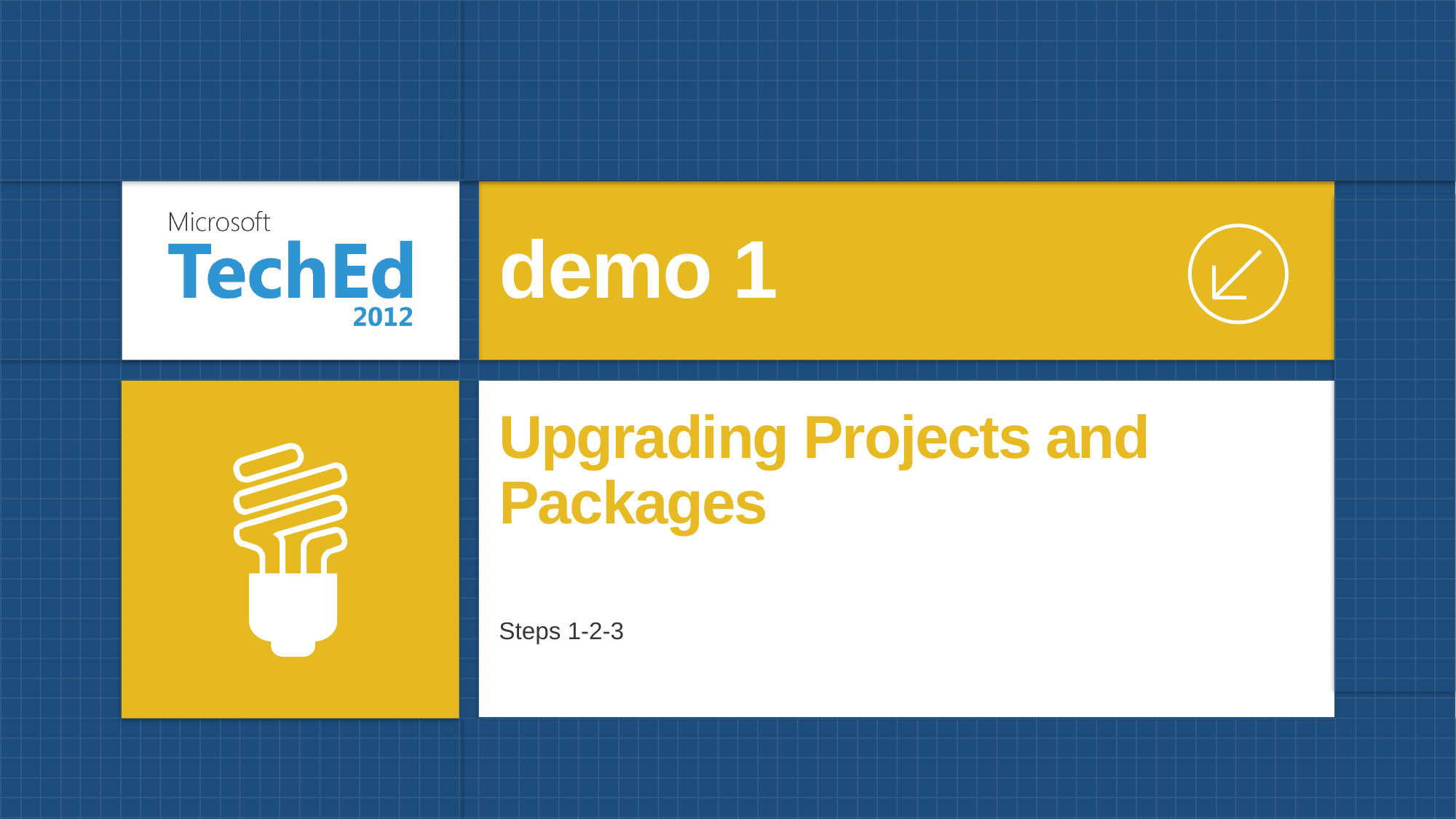

demo 1
# Upgrading Projects and Packages
Steps 1-2-3